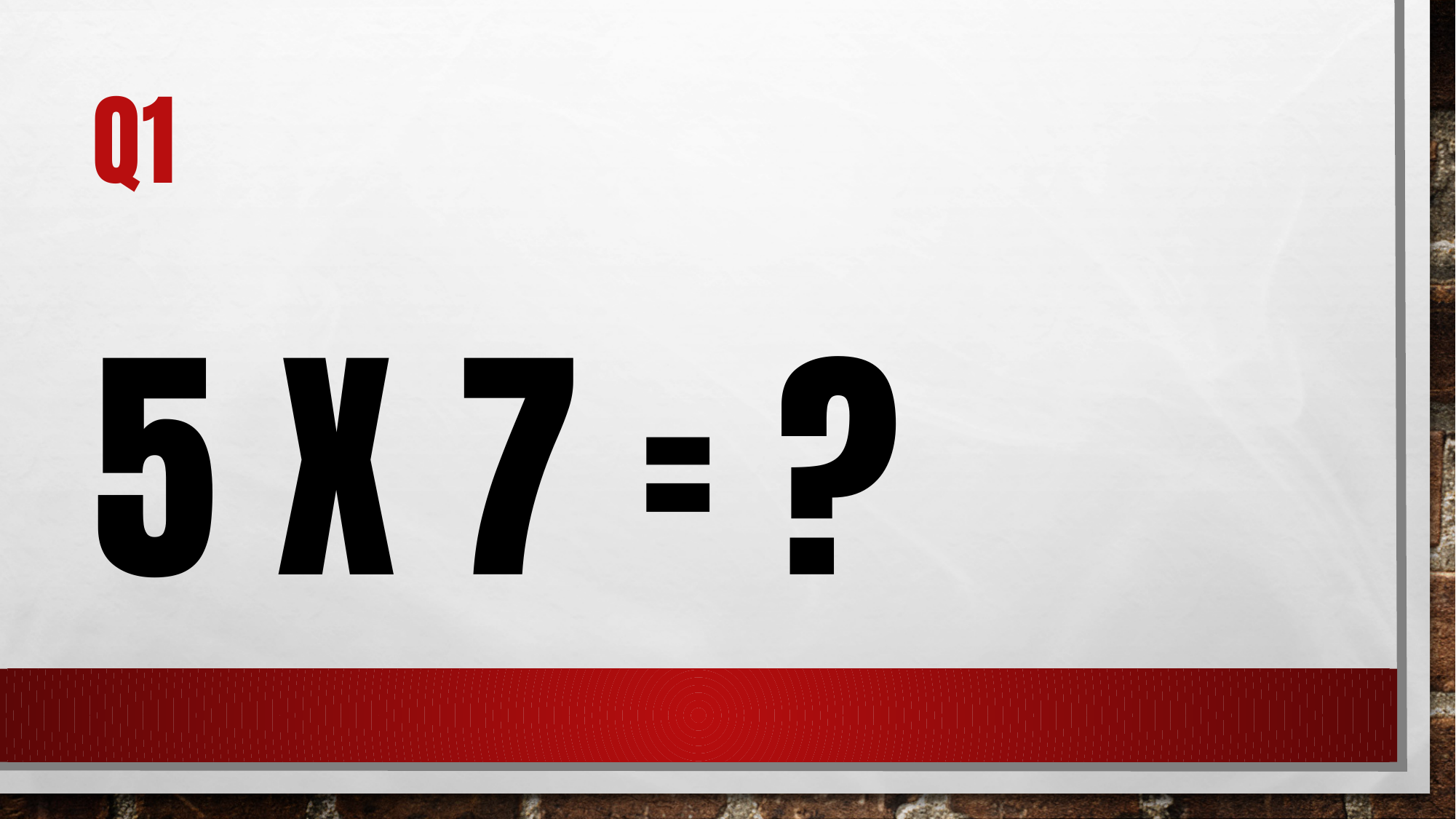

# Q1
5 x 7 = ?